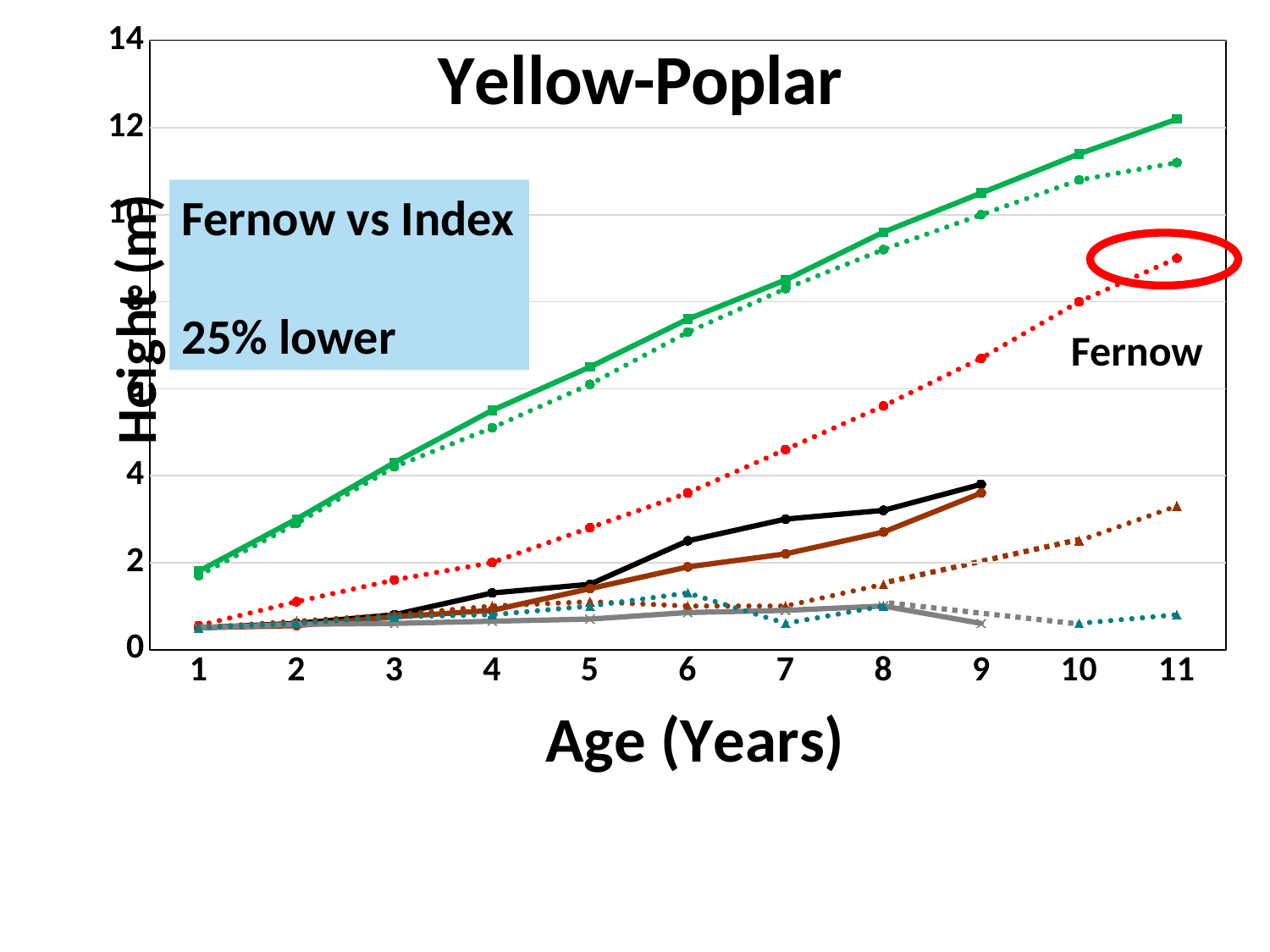

### Chart

| Category | P-BR | P-C | CR-75 | BR-M | BR-B | C-B | BR-G | C-G |
|---|---|---|---|---|---|---|---|---|
Fernow vs Index

25% lower

Fernow